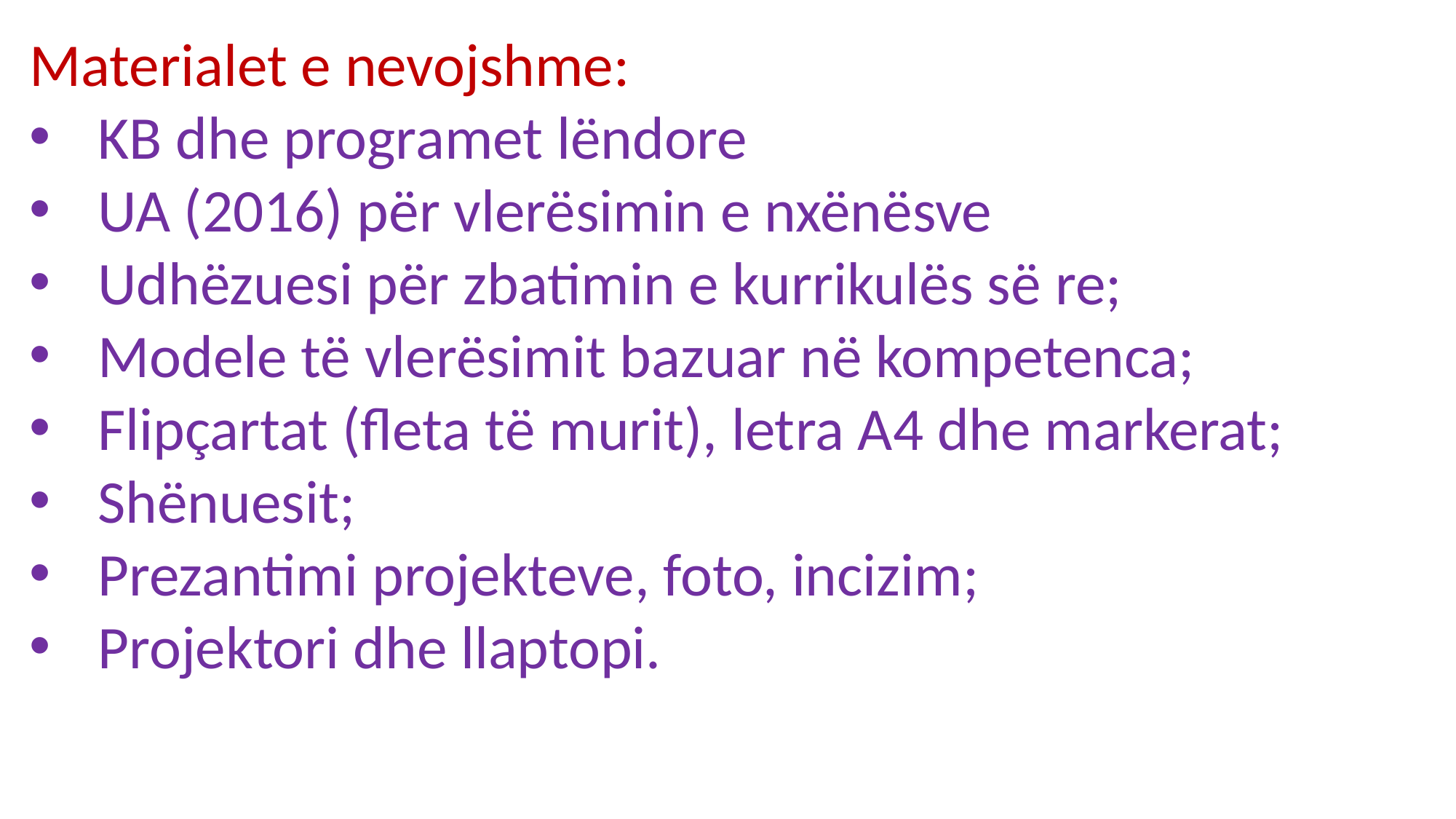

Materialet e nevojshme:
KB dhe programet lëndore
UA (2016) për vlerësimin e nxënësve
Udhëzuesi për zbatimin e kurrikulës sё re;
Modele të vlerësimit bazuar në kompetenca;
Flipçartat (fleta tё murit), letra A4 dhe markerat;
Shënuesit;
Prezantimi projekteve, foto, incizim;
Projektori dhe llaptopi.